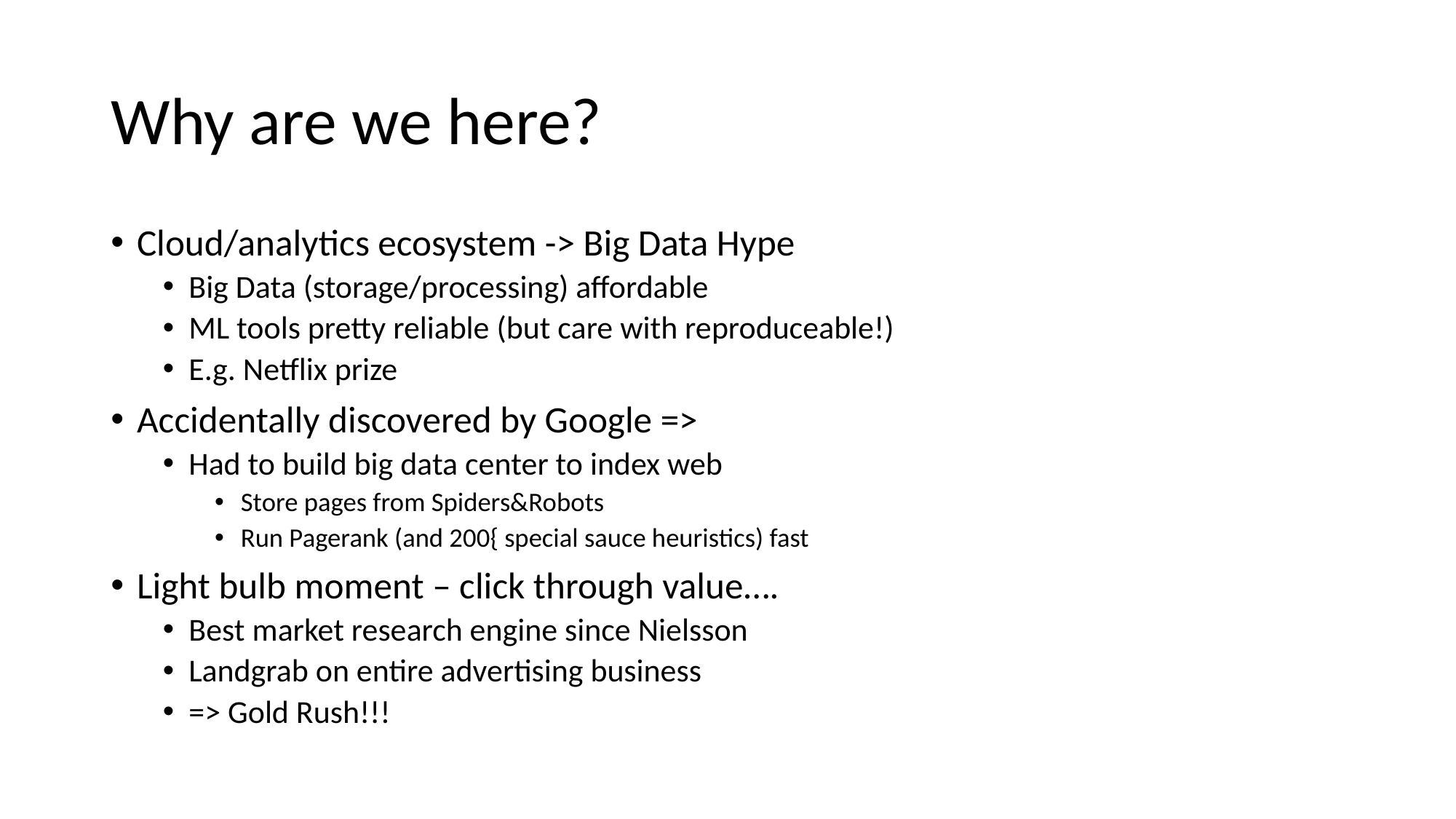

# Why are we here?
Cloud/analytics ecosystem -> Big Data Hype
Big Data (storage/processing) affordable
ML tools pretty reliable (but care with reproduceable!)
E.g. Netflix prize
Accidentally discovered by Google =>
Had to build big data center to index web
Store pages from Spiders&Robots
Run Pagerank (and 200{ special sauce heuristics) fast
Light bulb moment – click through value….
Best market research engine since Nielsson
Landgrab on entire advertising business
=> Gold Rush!!!